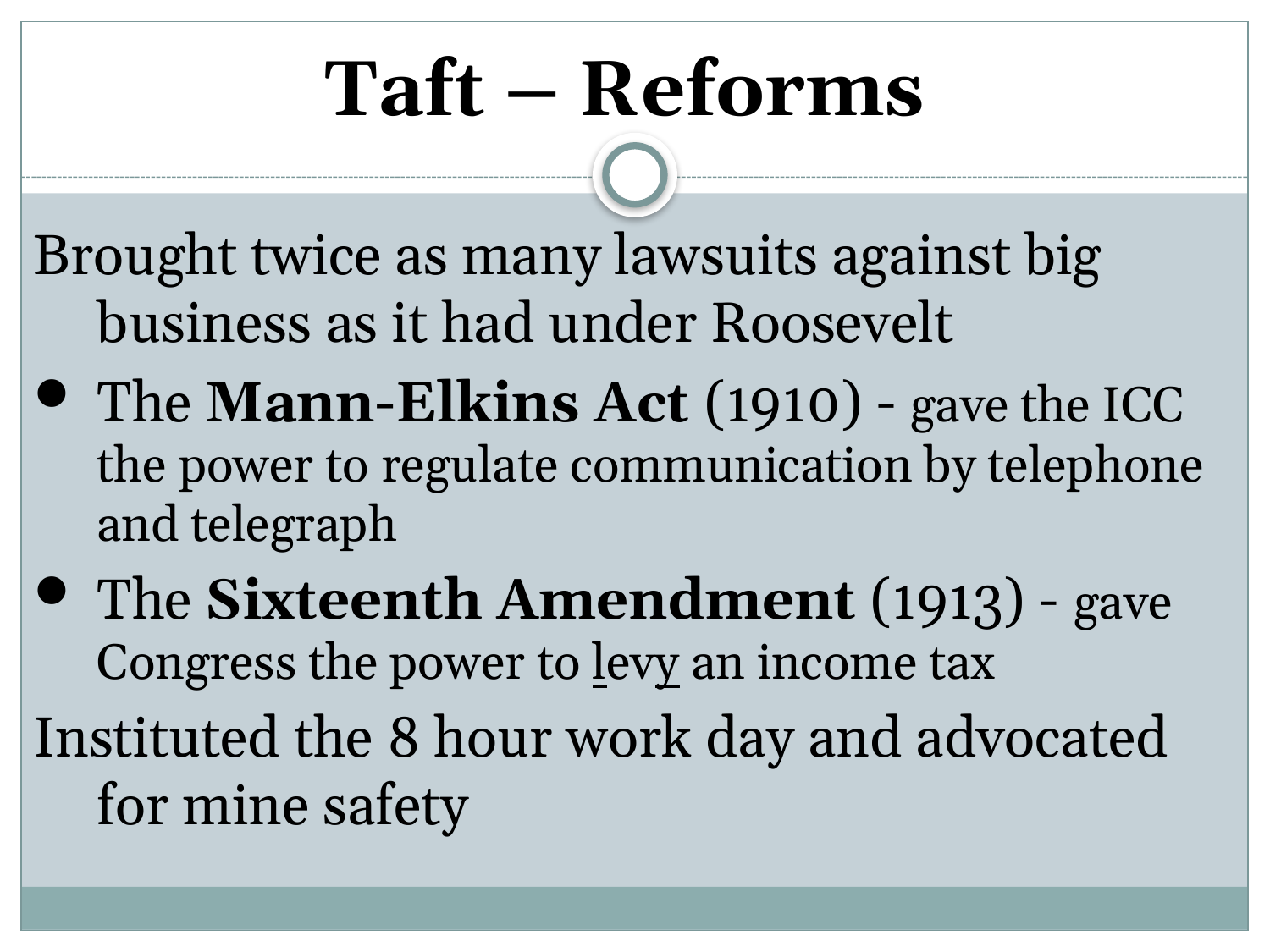

# Taft – Reforms
Brought twice as many lawsuits against big business as it had under Roosevelt
The Mann-Elkins Act (1910) - gave the ICC the power to regulate communication by telephone and telegraph
The Sixteenth Amendment (1913) - gave Congress the power to levy an income tax
Instituted the 8 hour work day and advocated for mine safety